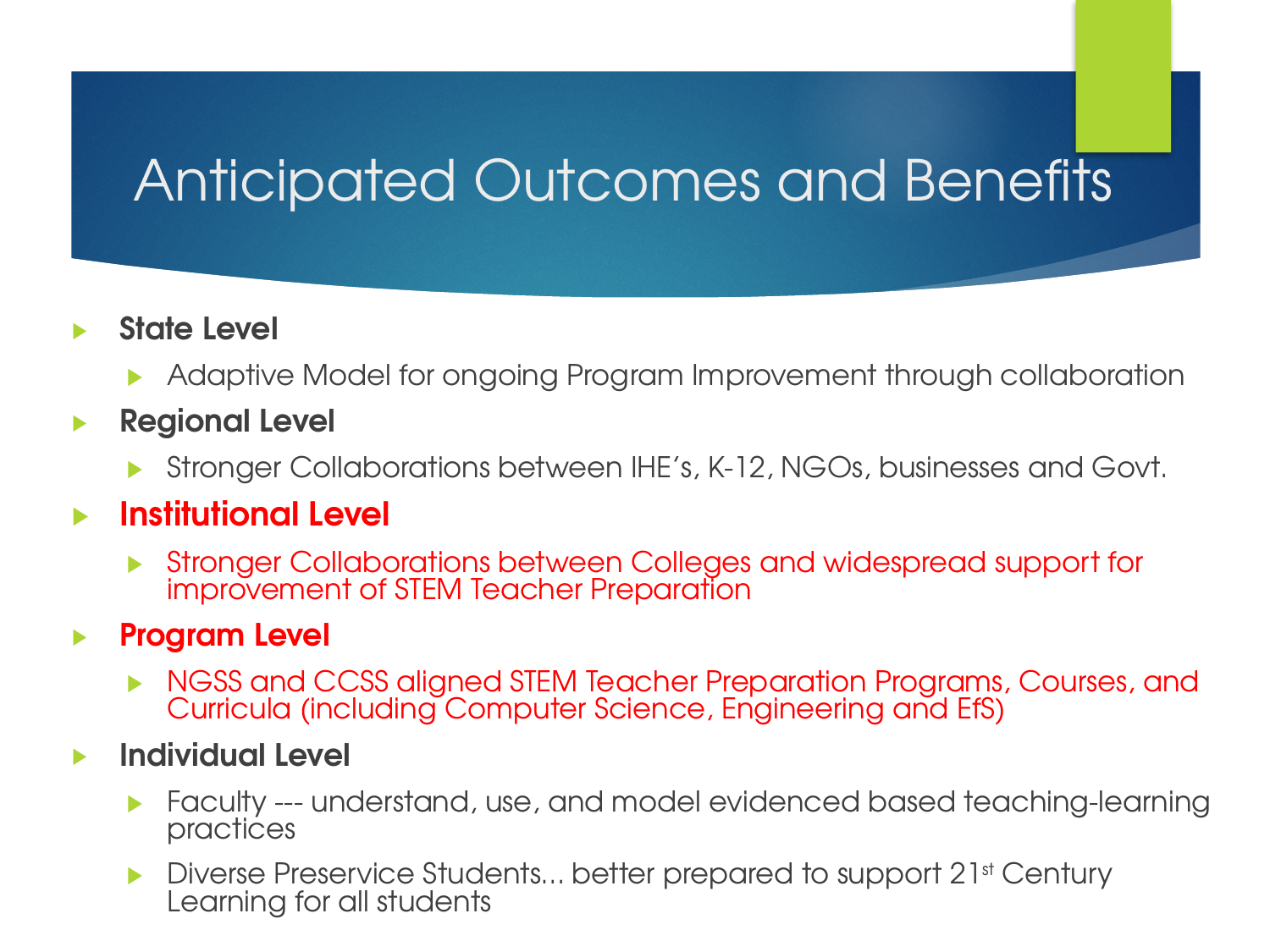

# Anticipated Outcomes and Benefits
State Level
Adaptive Model for ongoing Program Improvement through collaboration
Regional Level
Stronger Collaborations between IHE’s, K-12, NGOs, businesses and Govt.
Institutional Level
Stronger Collaborations between Colleges and widespread support for improvement of STEM Teacher Preparation
Program Level
NGSS and CCSS aligned STEM Teacher Preparation Programs, Courses, and Curricula (including Computer Science, Engineering and EfS)
Individual Level
Faculty --- understand, use, and model evidenced based teaching-learning practices
Diverse Preservice Students… better prepared to support 21st Century Learning for all students